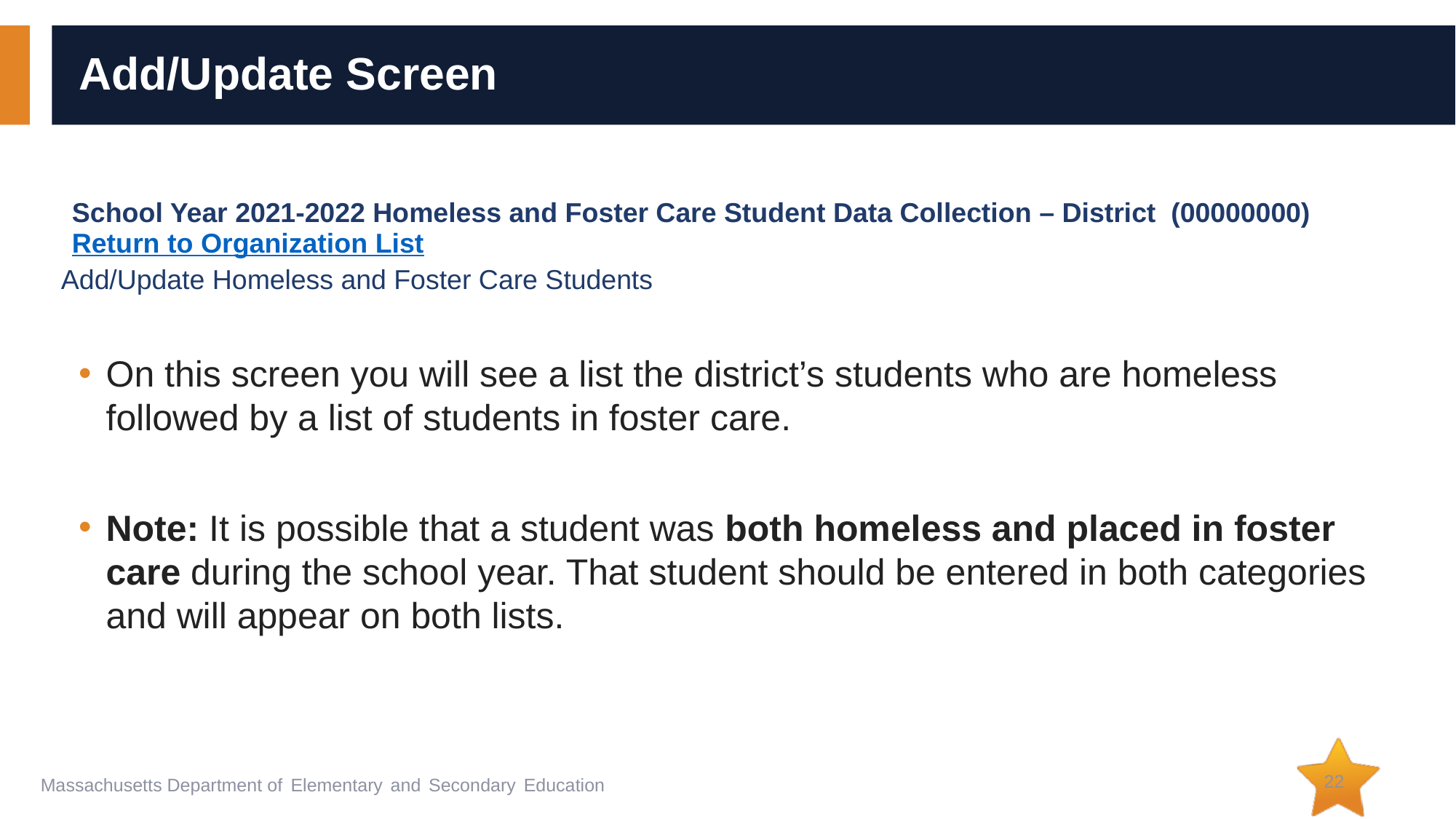

# Add/Update Screen

On this screen you will see a list the district’s students who are homeless followed by a list of students in foster care.

Note: It is possible that a student was both homeless and placed in foster care during the school year. That student should be entered in both categories and will appear on both lists.

|  |  |
| --- | --- |
| School Year 2021-2022 Homeless and Foster Care Student Data Collection – District  (00000000) Return to Organization List |  |
| Add/Update Homeless and Foster Care Students |  |
22